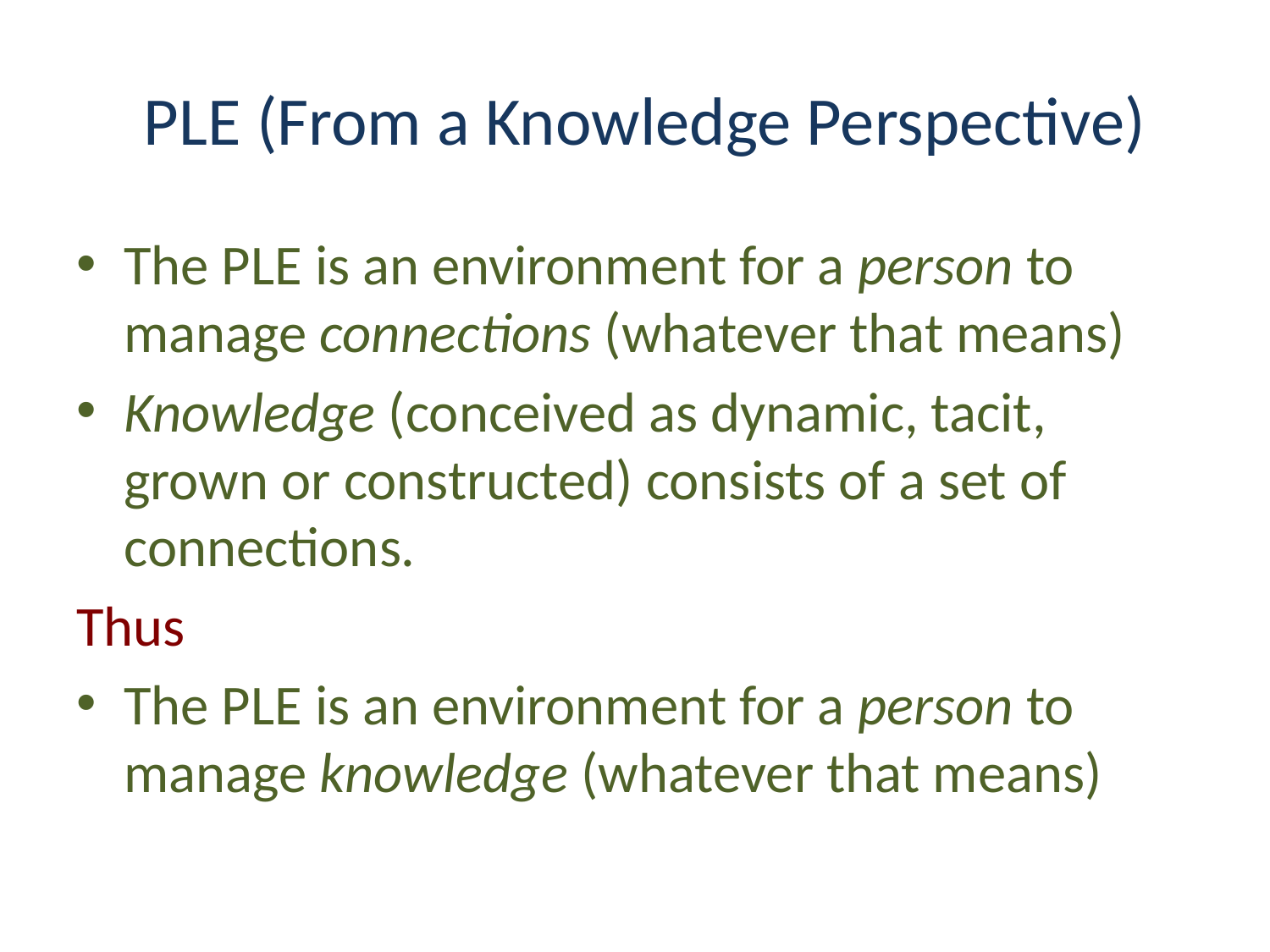

# PLE (From a Knowledge Perspective)
The PLE is an environment for a person to manage connections (whatever that means)
Knowledge (conceived as dynamic, tacit, grown or constructed) consists of a set of connections.
Thus
The PLE is an environment for a person to manage knowledge (whatever that means)